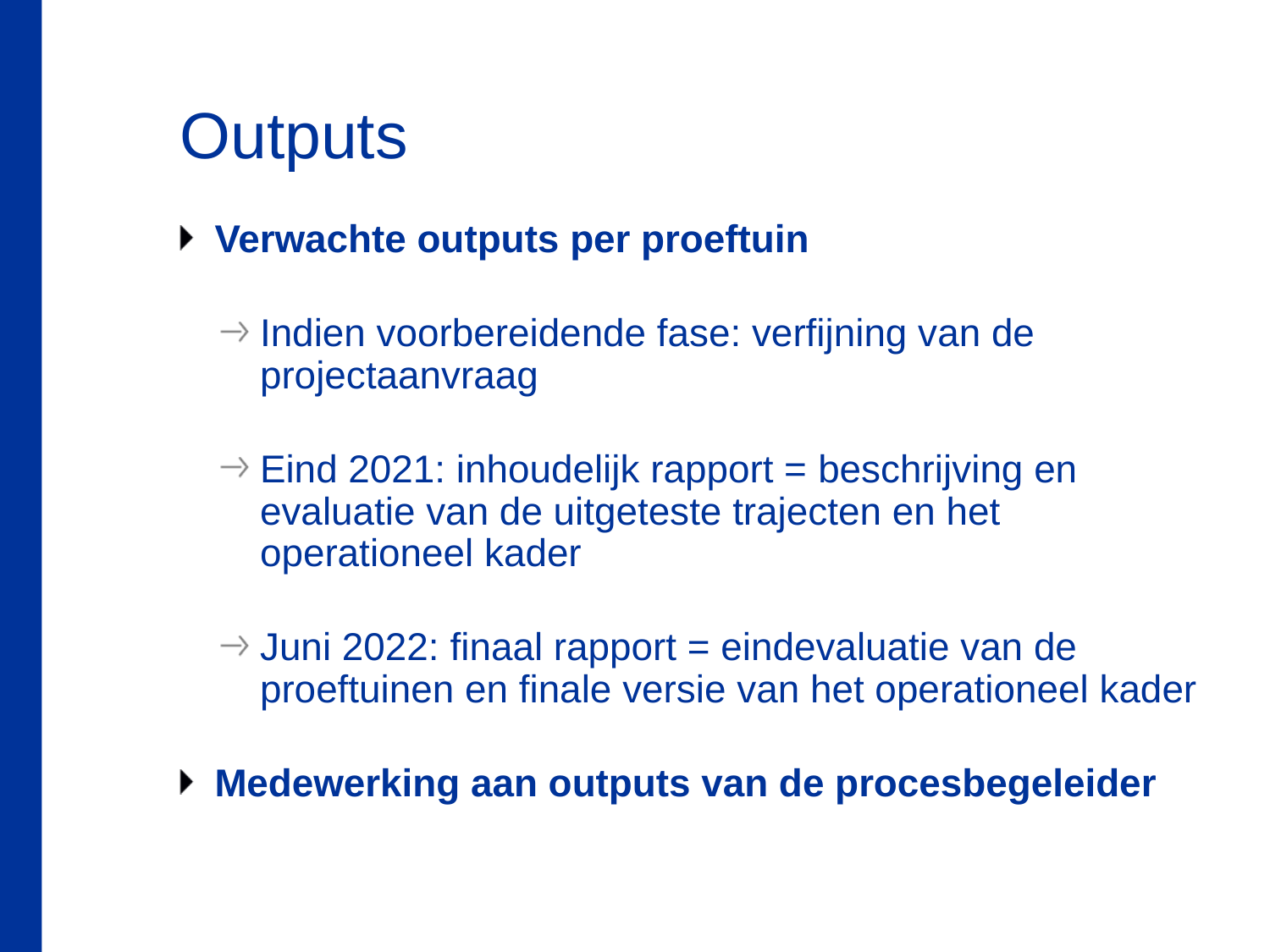

# Outputs
Verwachte outputs per proeftuin

Indien voorbereidende fase: verfijning van de projectaanvraag

Eind 2021: inhoudelijk rapport = beschrijving en evaluatie van de uitgeteste trajecten en het operationeel kader

Juni 2022: finaal rapport = eindevaluatie van de proeftuinen en finale versie van het operationeel kader

Medewerking aan outputs van de procesbegeleider